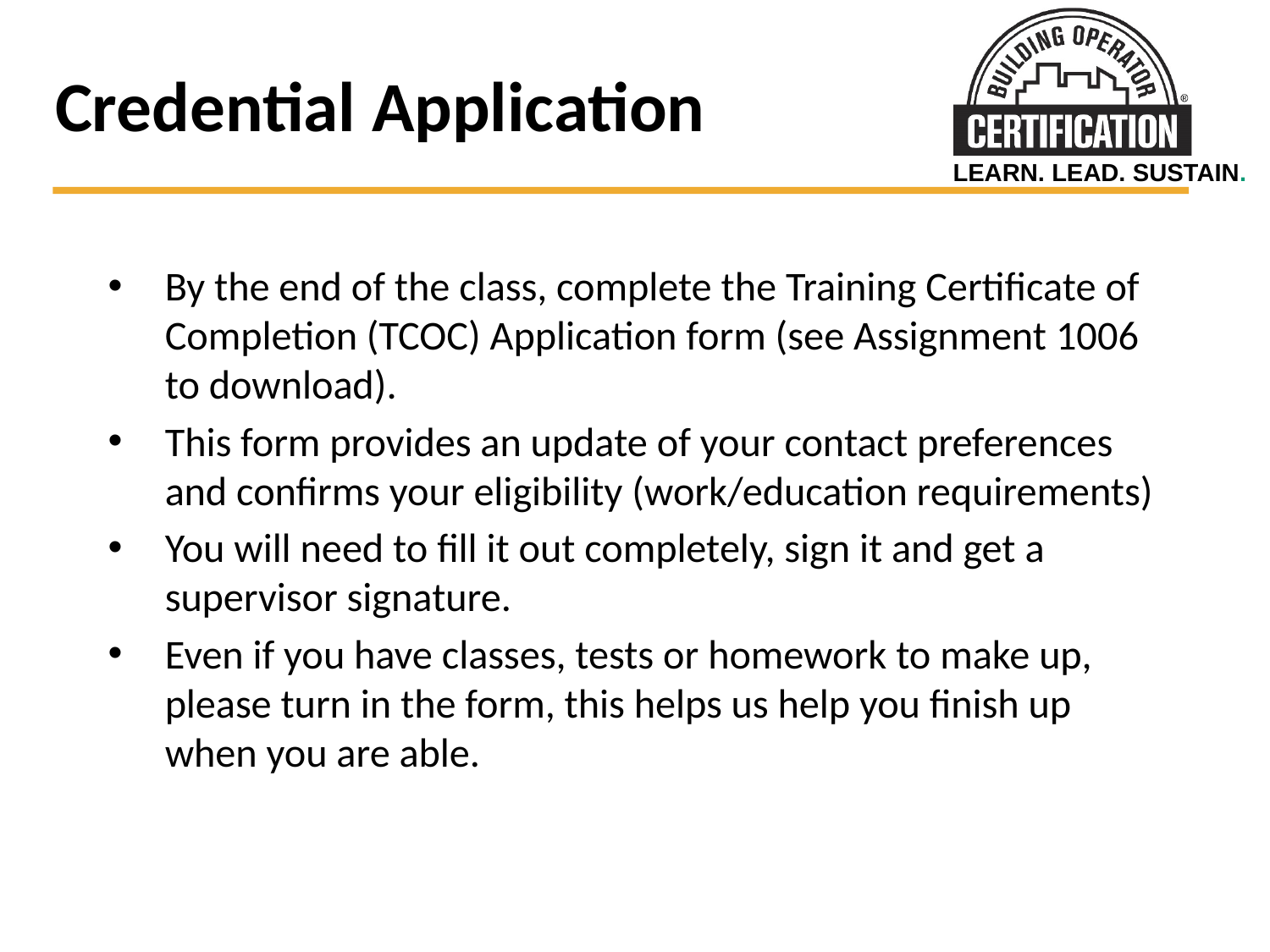

# Credential Application
By the end of the class, complete the Training Certificate of Completion (TCOC) Application form (see Assignment 1006 to download).
This form provides an update of your contact preferences and confirms your eligibility (work/education requirements)
You will need to fill it out completely, sign it and get a supervisor signature.
Even if you have classes, tests or homework to make up, please turn in the form, this helps us help you finish up when you are able.